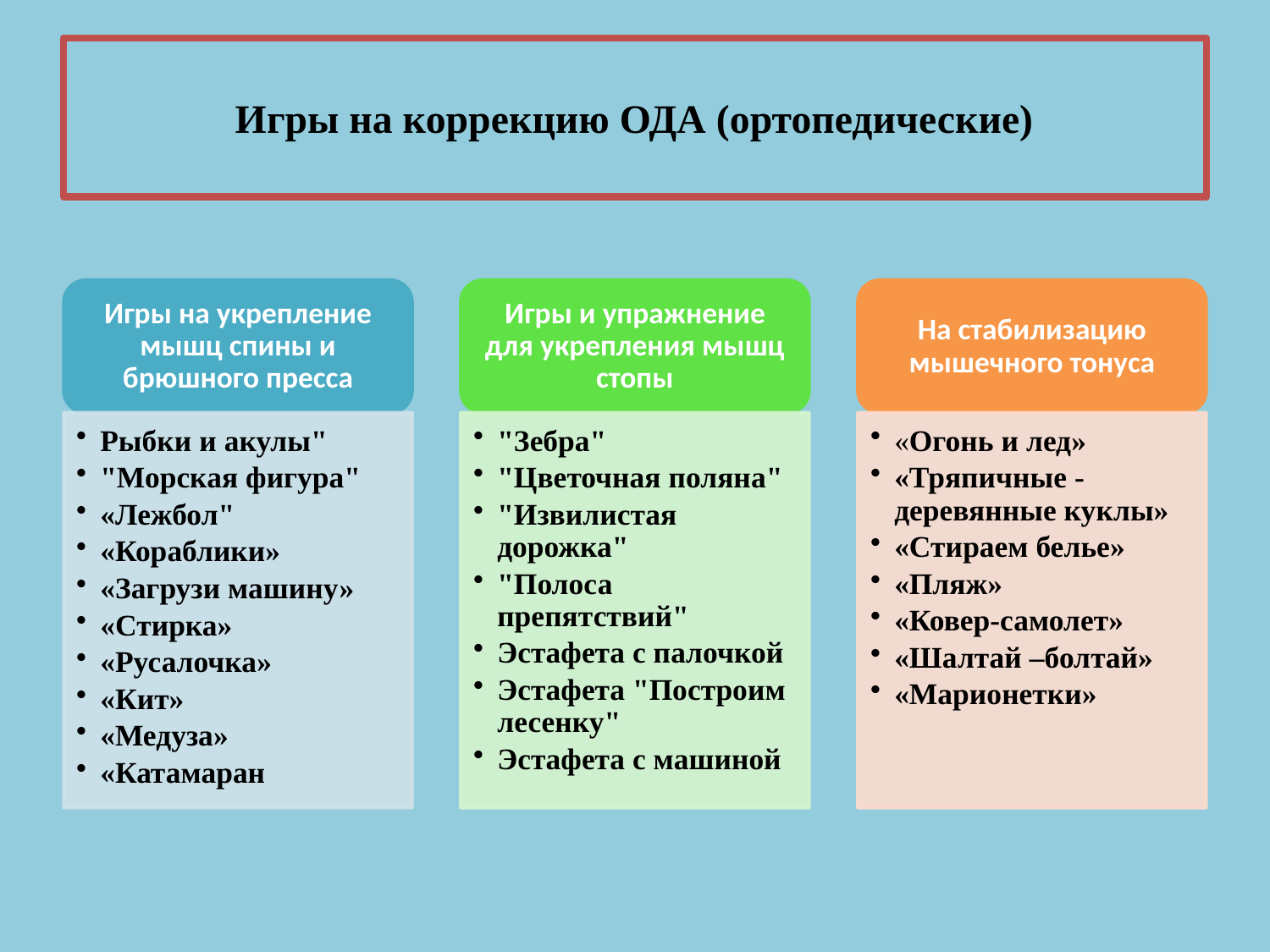

# Игры на коррекцию ОДА (ортопедические)
Игры на укрепление мышц спины и брюшного пресса
Рыбки и акулы"
"Морская фигура"
«Лежбол"
«Кораблики»
«Загрузи машину»
«Стирка»
«Русалочка»
«Кит»
«Медуза»
«Катамаран
Игры и упражнение для укрепления мышц стопы
"Зебра"
"Цветочная поляна"
"Извилистая дорожка"
"Полоса препятствий"
Эстафета с палочкой
Эстафета "Построим лесенку"
Эстафета с машиной
На стабилизацию мышечного тонуса
«Огонь и лед»
«Тряпичные -деревянные куклы»
«Стираем белье»
«Пляж»
«Ковер-самолет»
«Шалтай –болтай»
«Марионетки»